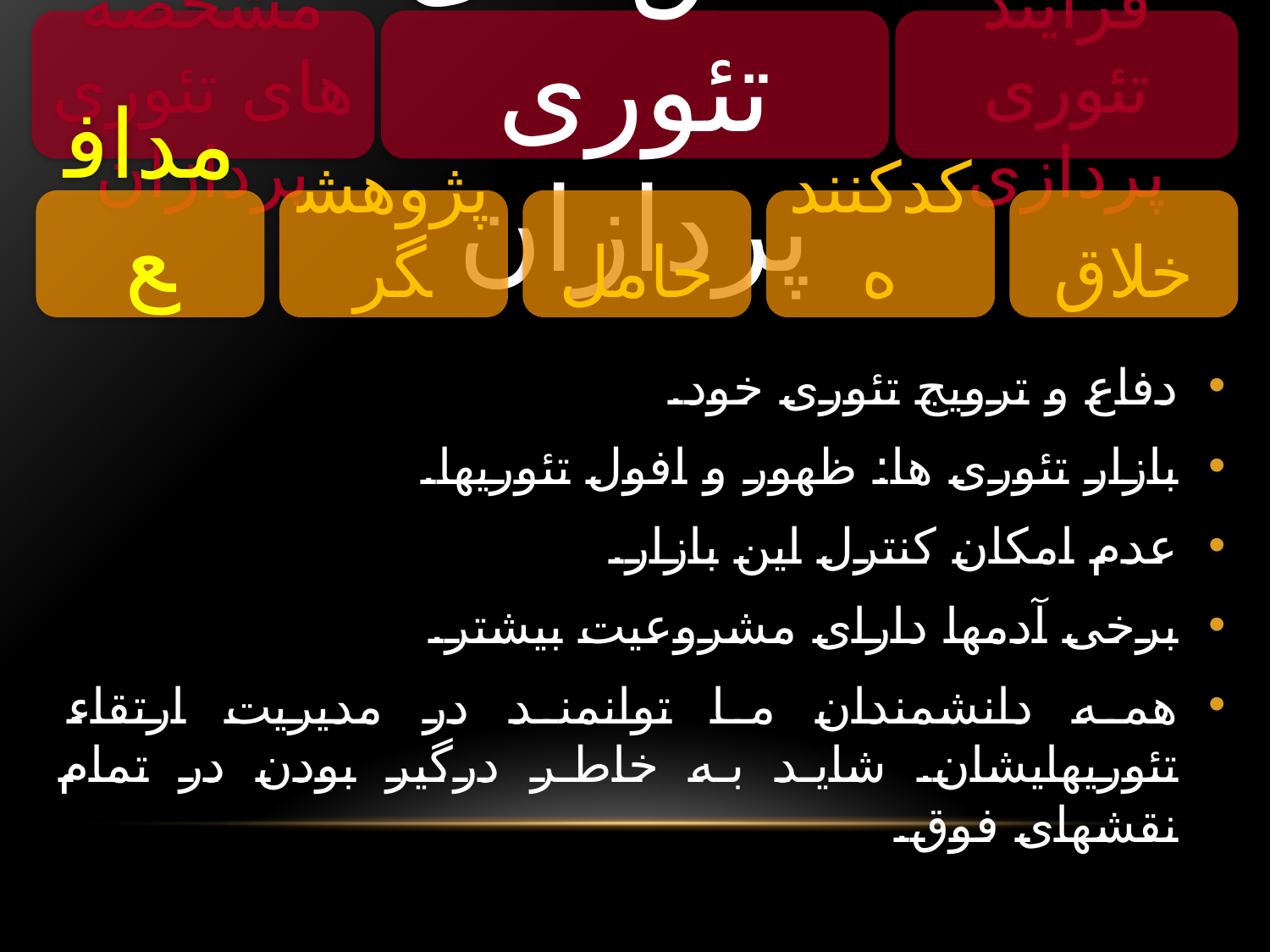

مشخصه های تئوری پردازان
نقش های تئوری پردازان
فرایند تئوری پردازی
مدافع
پژوهشگر
حامل
کدکننده
خلاق
دفاع و ترویج تئوری خود.
بازار تئوری ها: ظهور و افول تئوریها.
عدم امکان کنترل این بازار.
برخی آدمها دارای مشروعیت بیشتر.
همه دانشمندان ما توانمند در مدیریت ارتقاء تئوریهایشان. شاید به خاطر درگیر بودن در تمام نقشهای فوق.